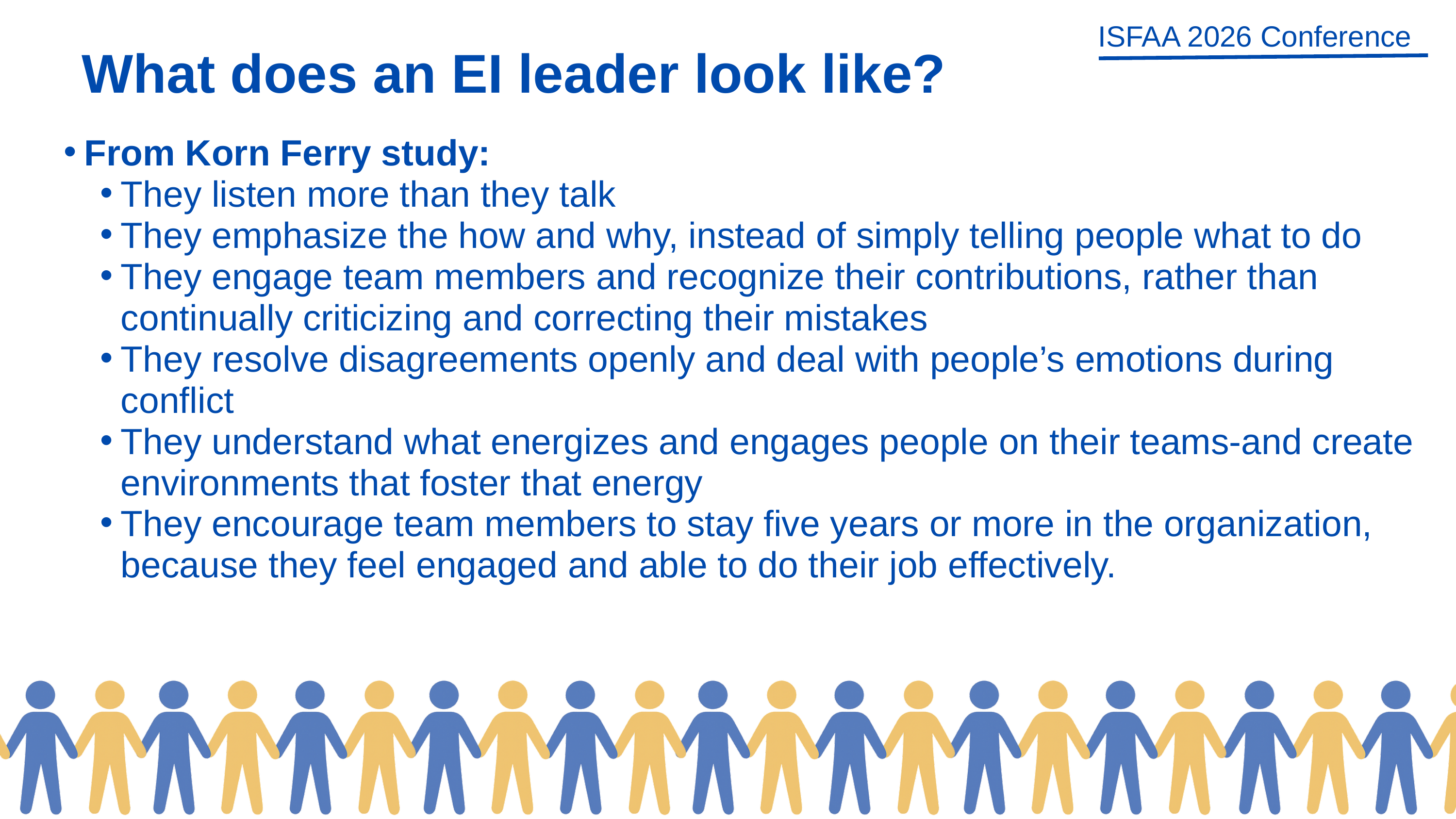

ISFAA 2026 Conference
What does an EI leader look like?

From Korn Ferry study:
They listen more than they talk
They emphasize the how and why, instead of simply telling people what to do
They engage team members and recognize their contributions, rather than continually criticizing and correcting their mistakes
They resolve disagreements openly and deal with people’s emotions during conflict
They understand what energizes and engages people on their teams-and create environments that foster that energy
They encourage team members to stay five years or more in the organization, because they feel engaged and able to do their job effectively.